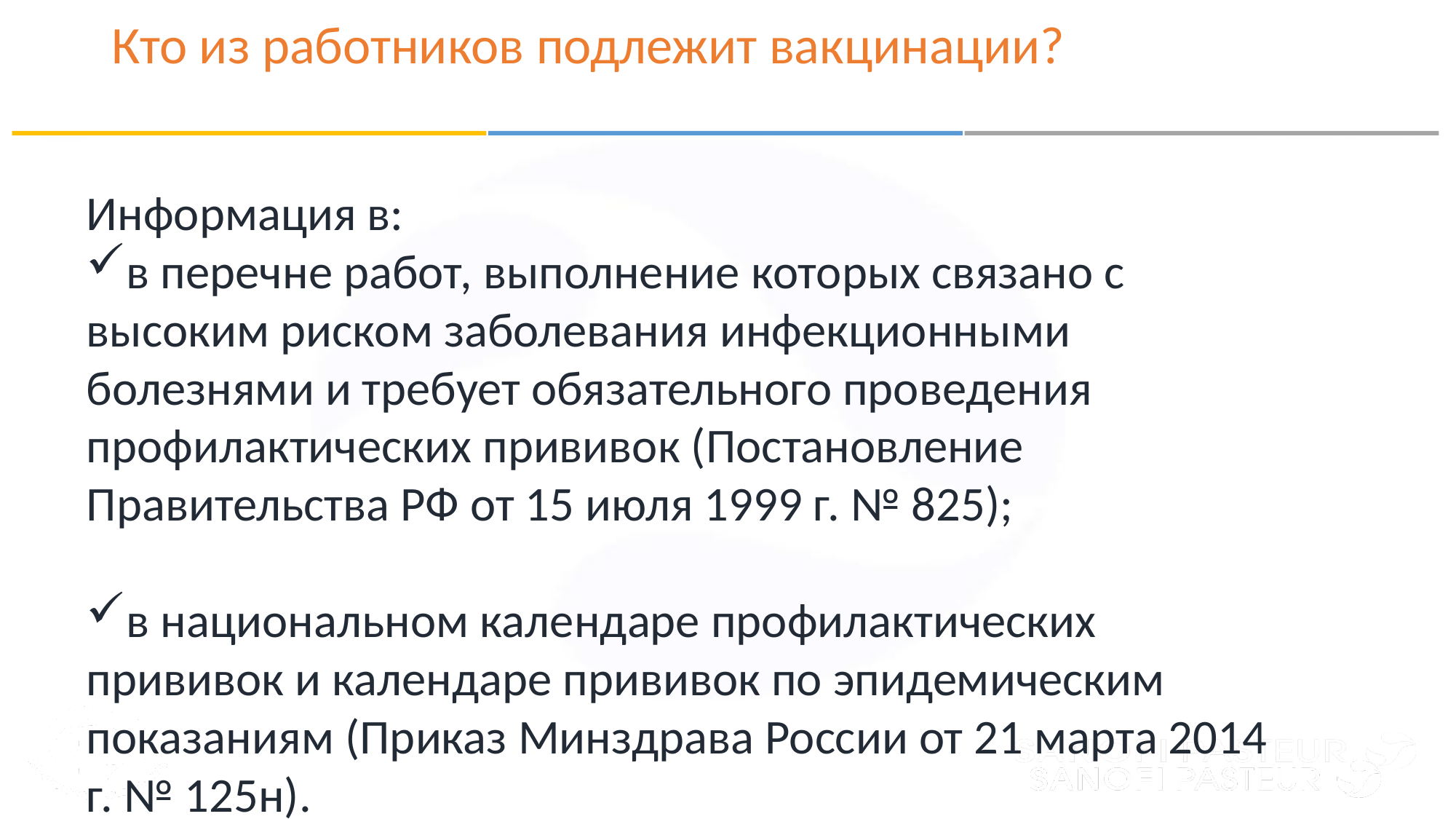

# Кто из работников подлежит вакцинации?

Информация в:
в перечне работ, выполнение которых связано с высоким риском заболевания инфекционными болезнями и требует обязательного проведения профилактических прививок (Постановление Правительства РФ от 15 июля 1999 г. № 825);

в национальном календаре профилактических прививок и календаре прививок по эпидемическим показаниям (Приказ Минздрава России от 21 марта 2014 г. № 125н).